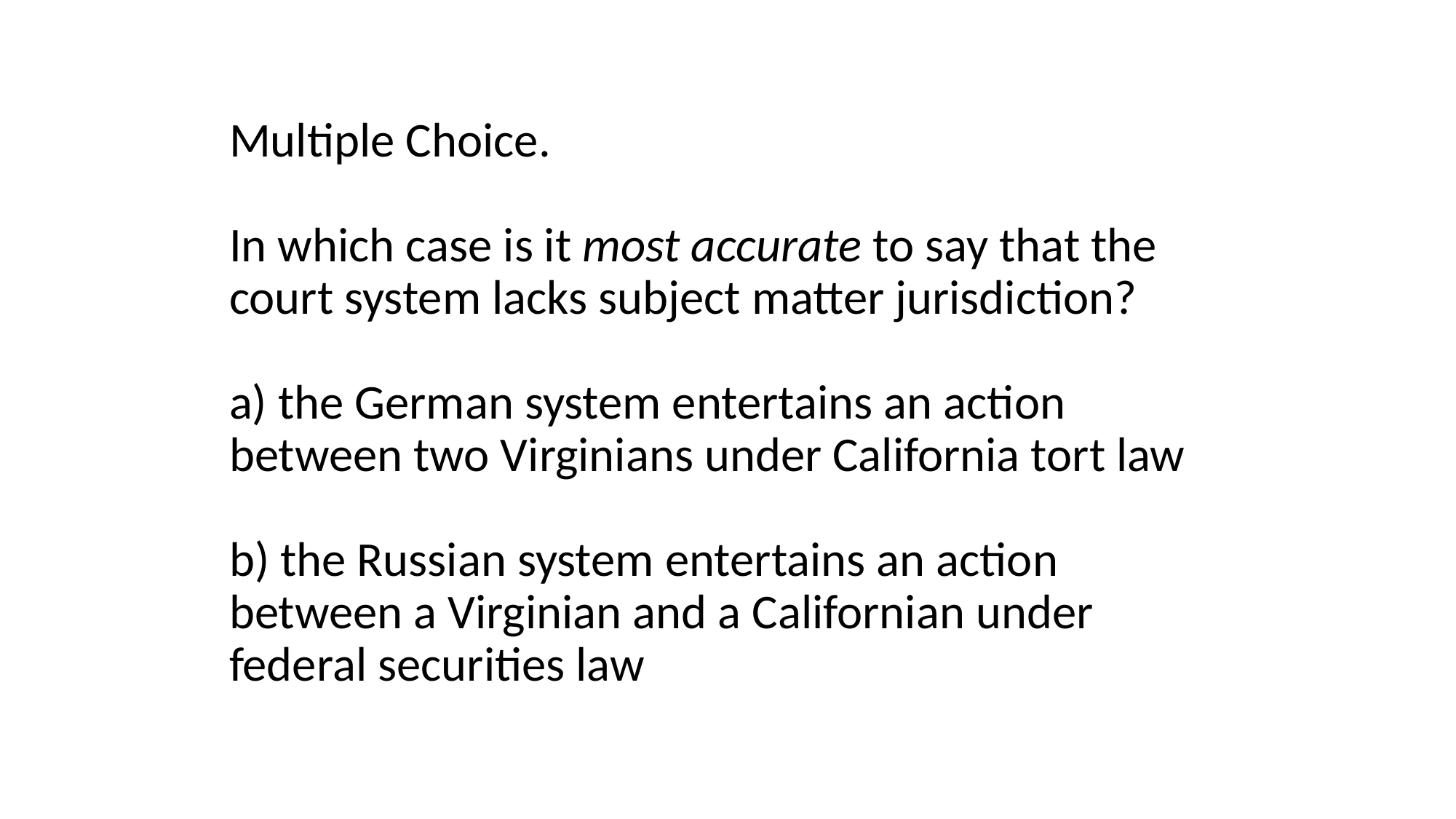

# Multiple Choice. In which case is it most accurate to say that the court system lacks subject matter jurisdiction? a) the German system entertains an action between two Virginians under California tort law b) the Russian system entertains an action between a Virginian and a Californian under federal securities law